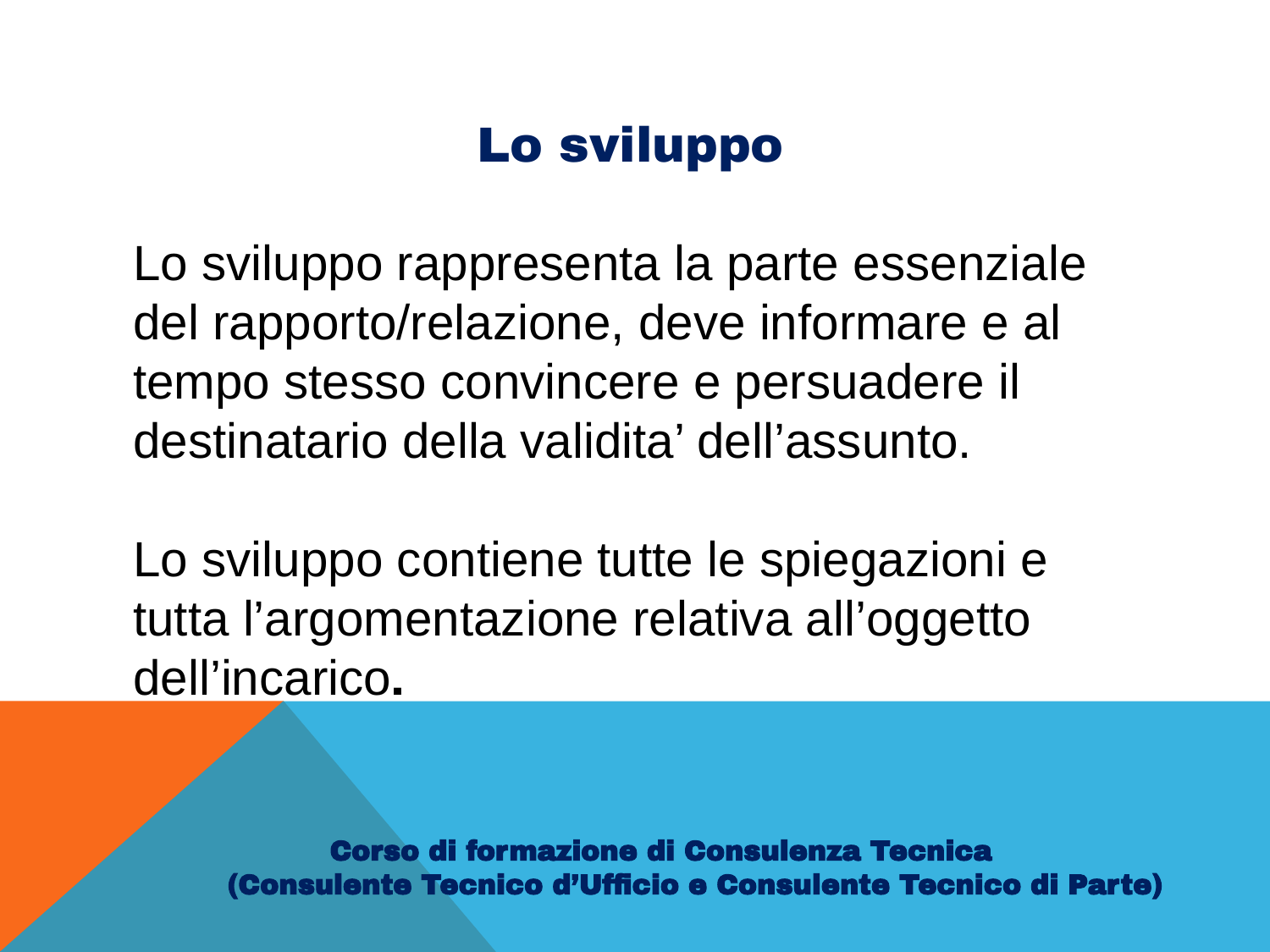

Lo sviluppo

Lo sviluppo rappresenta la parte essenziale del rapporto/relazione, deve informare e al tempo stesso convincere e persuadere il destinatario della validita’ dell’assunto.

Lo sviluppo contiene tutte le spiegazioni e tutta l’argomentazione relativa all’oggetto dell’incarico.
           Corso di formazione di Consulenza Tecnica
(Consulente Tecnico d’Ufficio e Consulente Tecnico di Parte)